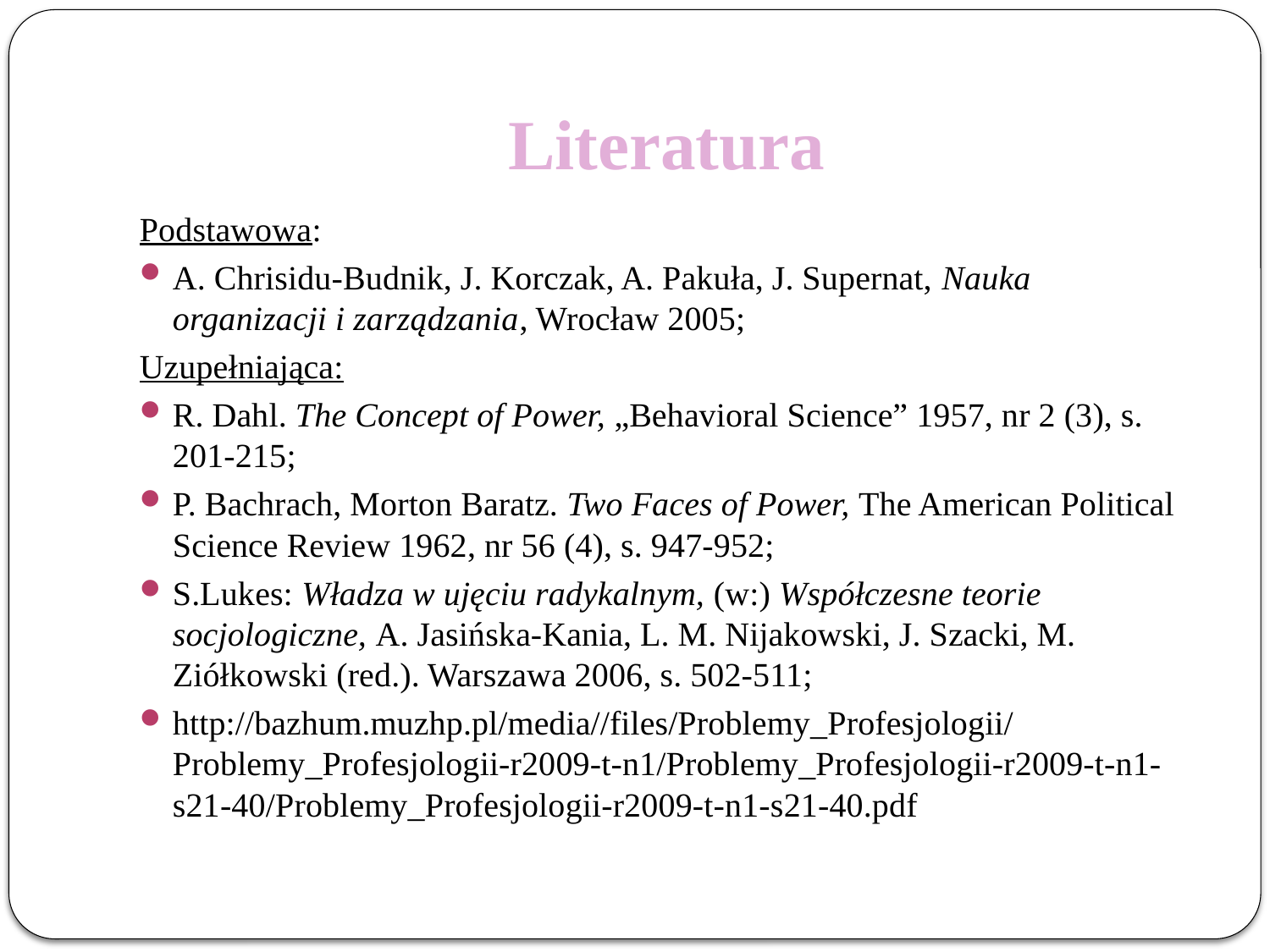

# Literatura
Podstawowa:
A. Chrisidu-Budnik, J. Korczak, A. Pakuła, J. Supernat, Nauka organizacji i zarządzania, Wrocław 2005;
Uzupełniająca:
R. Dahl. The Concept of Power, „Behavioral Science” 1957, nr 2 (3), s. 201-215;
P. Bachrach, Morton Baratz. Two Faces of Power, The American Political Science Review 1962, nr 56 (4), s. 947-952;
S.Lukes: Władza w ujęciu radykalnym, (w:) Współczesne teorie socjologiczne, A. Jasińska-Kania, L. M. Nijakowski, J. Szacki, M. Ziółkowski (red.). Warszawa 2006, s. 502-511;
http://bazhum.muzhp.pl/media//files/Problemy_Profesjologii/Problemy_Profesjologii-r2009-t-n1/Problemy_Profesjologii-r2009-t-n1-s21-40/Problemy_Profesjologii-r2009-t-n1-s21-40.pdf